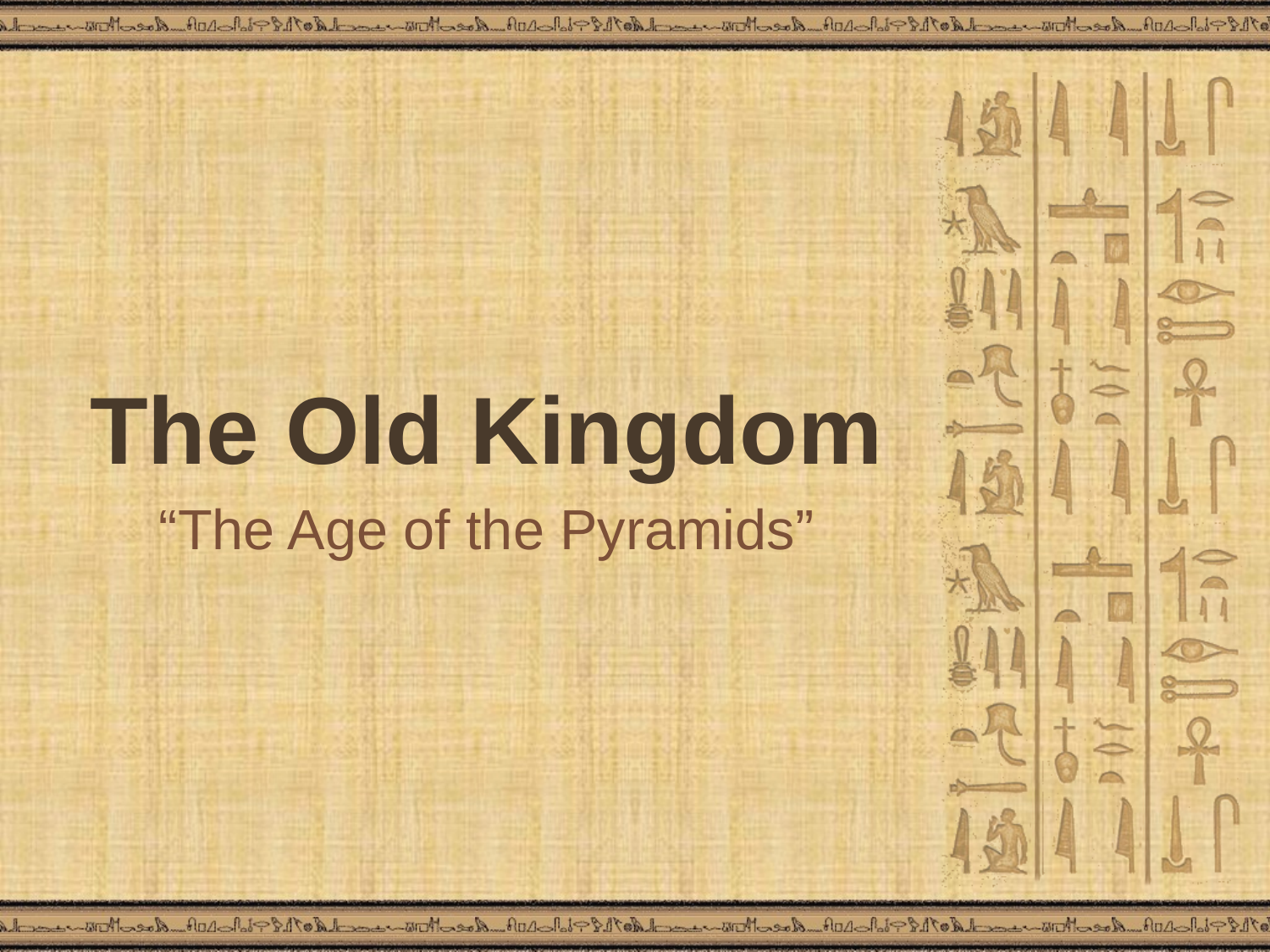

# The Old Kingdom
“The Age of the Pyramids”